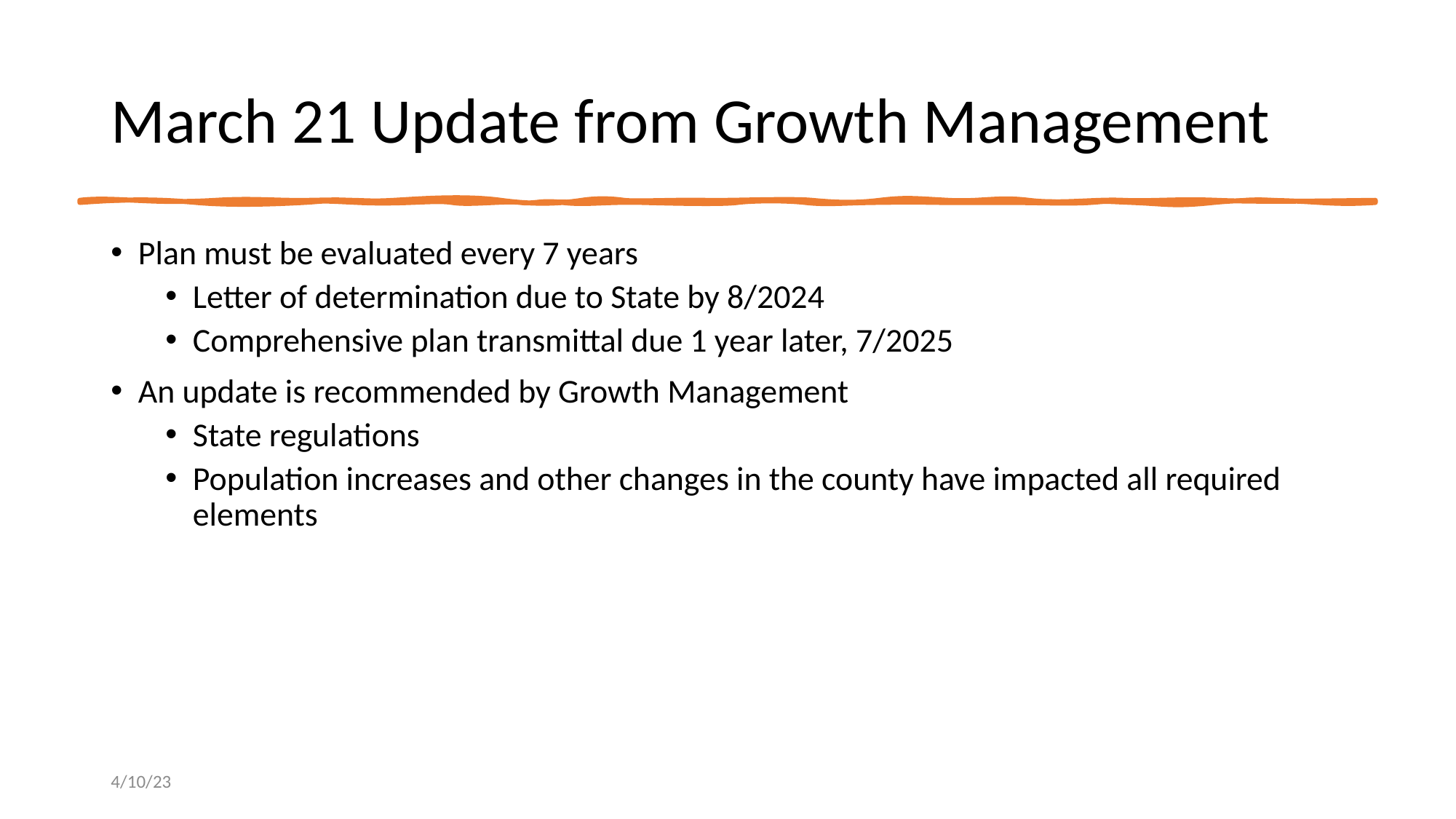

# March 21 Update from Growth Management

Plan must be evaluated every 7 years
Letter of determination due to State by 8/2024
Comprehensive plan transmittal due 1 year later, 7/2025
An update is recommended by Growth Management
State regulations
Population increases and other changes in the county have impacted all required elements

4/10/23
2